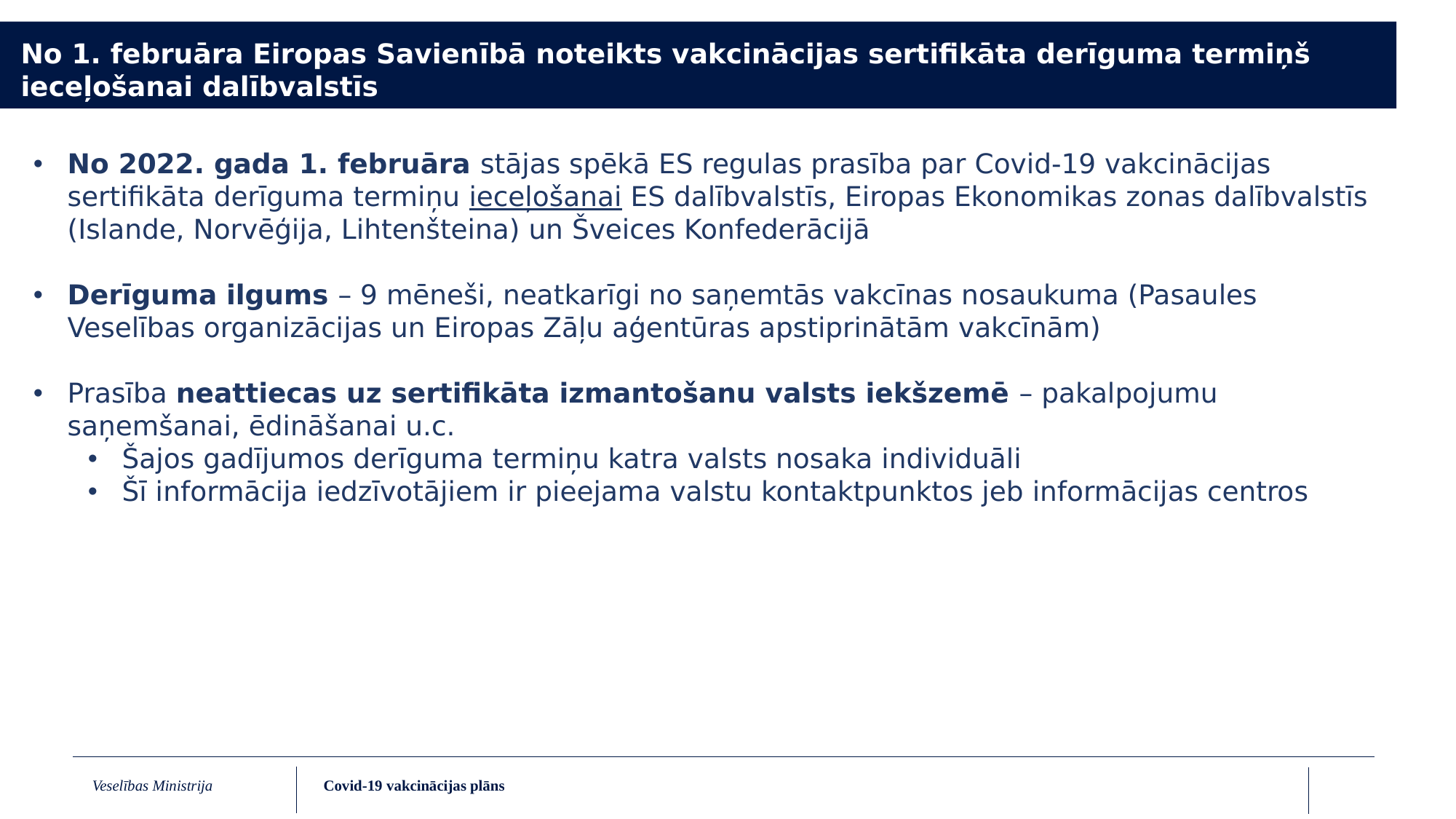

No 1. februāra Eiropas Savienībā noteikts vakcinācijas sertifikāta derīguma termiņš ieceļošanai dalībvalstīs
No 2022. gada 1. februāra stājas spēkā ES regulas prasība par Covid-19 vakcinācijas sertifikāta derīguma termiņu ieceļošanai ES dalībvalstīs, Eiropas Ekonomikas zonas dalībvalstīs (Islande, Norvēģija, Lihtenšteina) un Šveices Konfederācijā

Derīguma ilgums – 9 mēneši, neatkarīgi no saņemtās vakcīnas nosaukuma (Pasaules Veselības organizācijas un Eiropas Zāļu aģentūras apstiprinātām vakcīnām)

Prasība neattiecas uz sertifikāta izmantošanu valsts iekšzemē – pakalpojumu saņemšanai, ēdināšanai u.c.
Šajos gadījumos derīguma termiņu katra valsts nosaka individuāli
Šī informācija iedzīvotājiem ir pieejama valstu kontaktpunktos jeb informācijas centros

Covid-19 vakcinācijas plāns
Veselības Ministrija